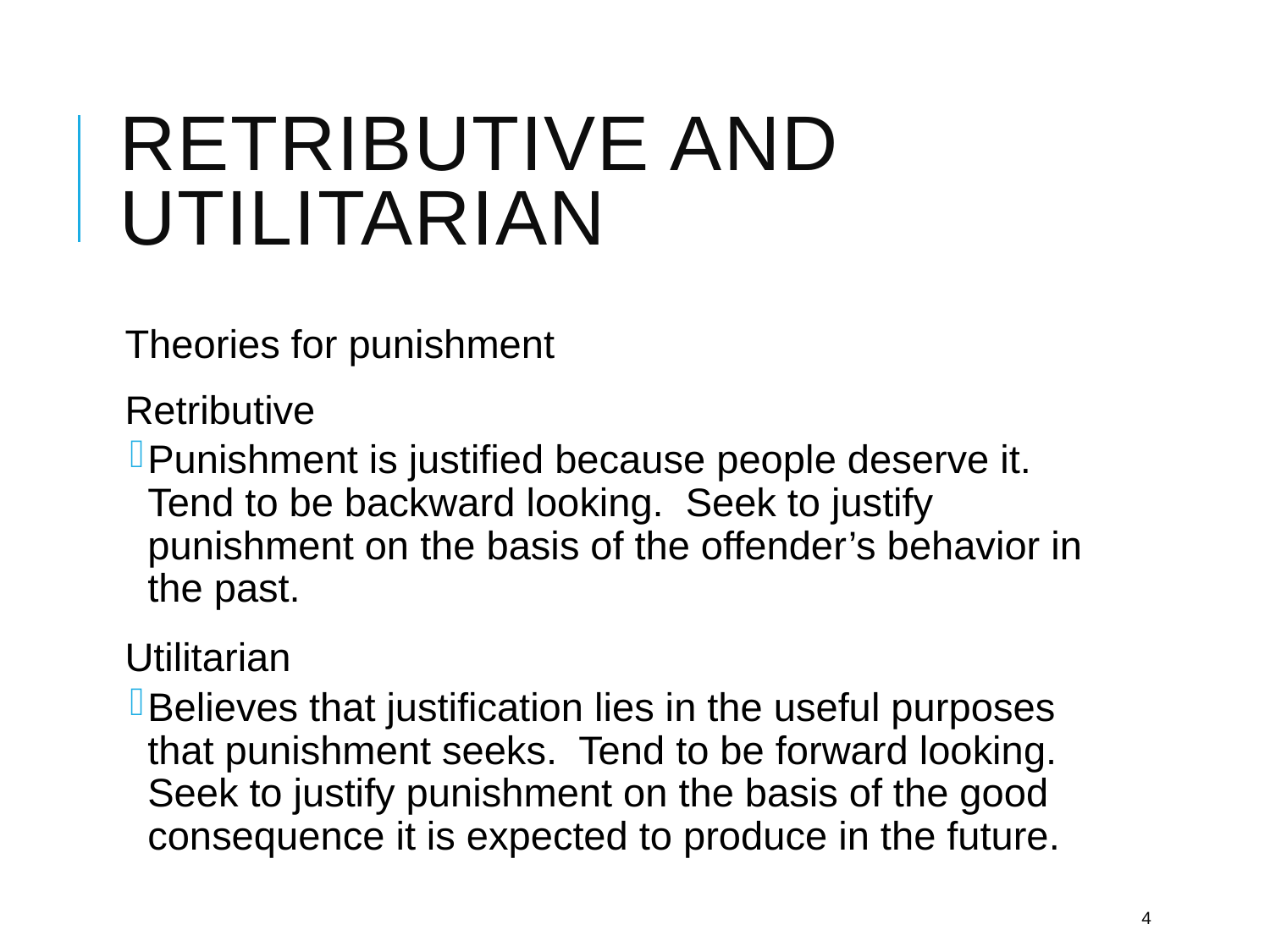

# Retributive and Utilitarian
Theories for punishment
Retributive
Punishment is justified because people deserve it.  Tend to be backward looking.  Seek to justify punishment on the basis of the offender’s behavior in the past.
Utilitarian
Believes that justification lies in the useful purposes that punishment seeks.  Tend to be forward looking.  Seek to justify punishment on the basis of the good consequence it is expected to produce in the future.

4